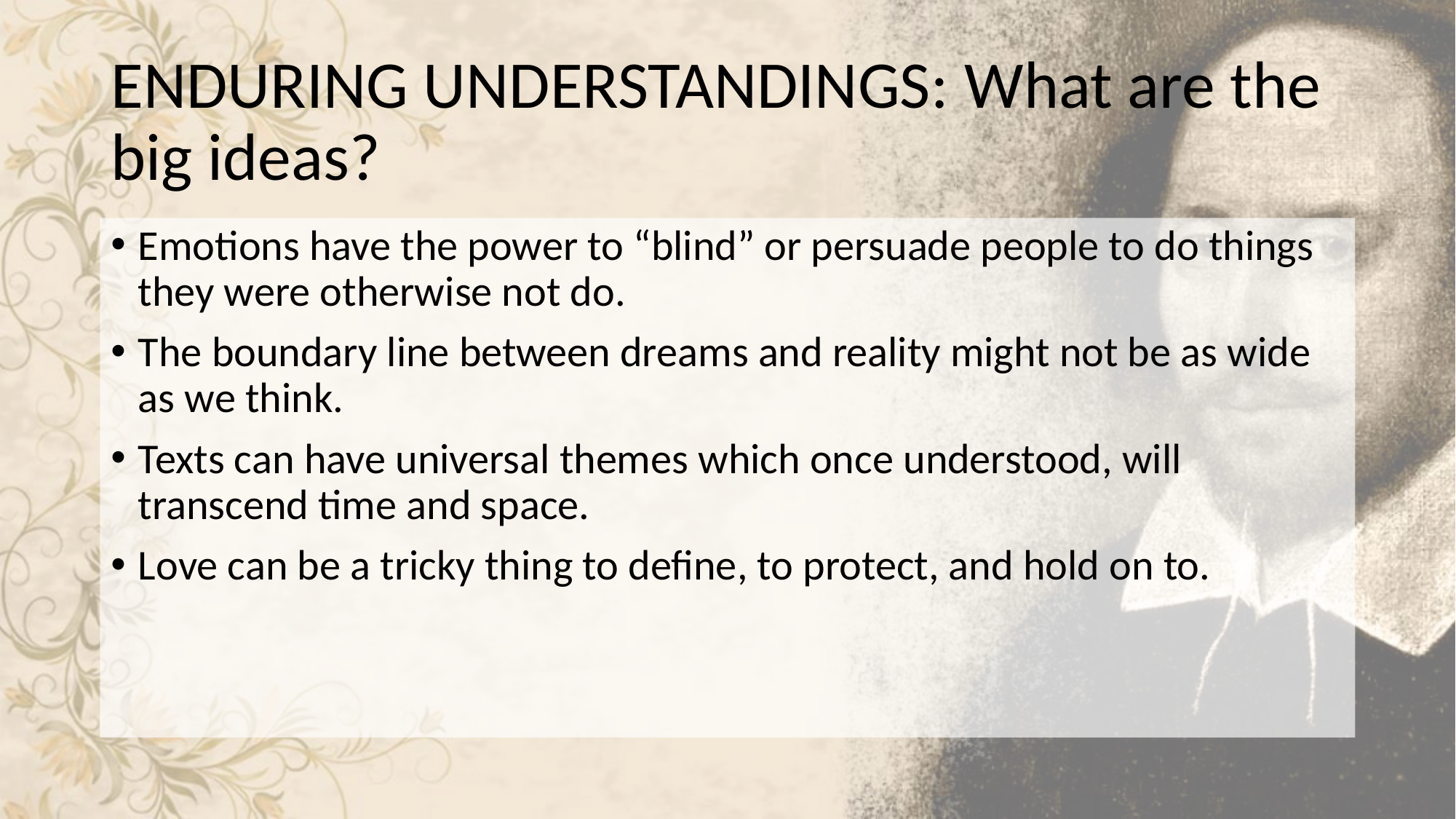

# ENDURING UNDERSTANDINGS: What are the big ideas?
Emotions have the power to “blind” or persuade people to do things they were otherwise not do.
The boundary line between dreams and reality might not be as wide as we think.
Texts can have universal themes which once understood, will transcend time and space.
Love can be a tricky thing to define, to protect, and hold on to.